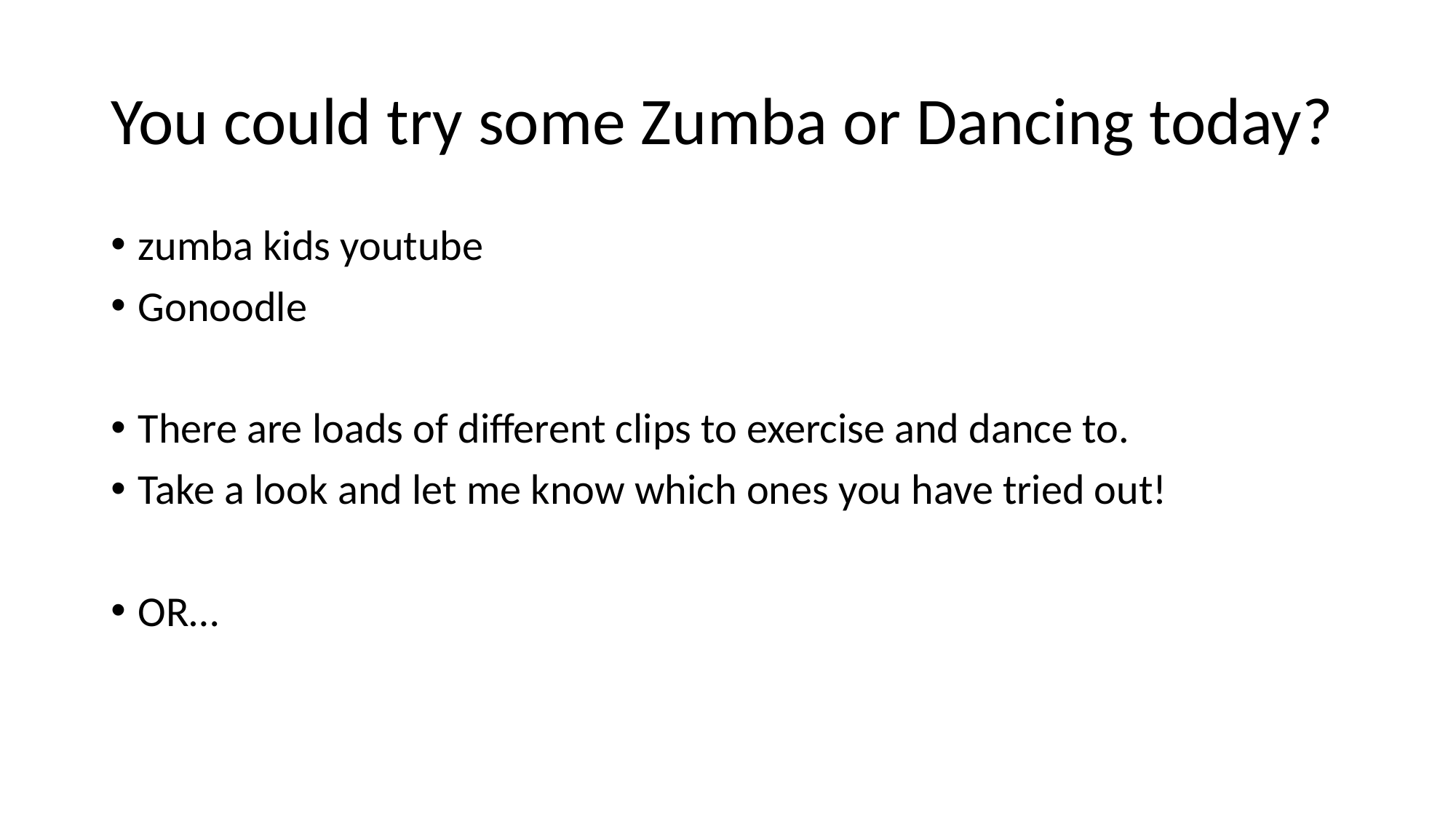

# You could try some Zumba or Dancing today?
zumba kids youtube
Gonoodle

There are loads of different clips to exercise and dance to.
Take a look and let me know which ones you have tried out!

OR…